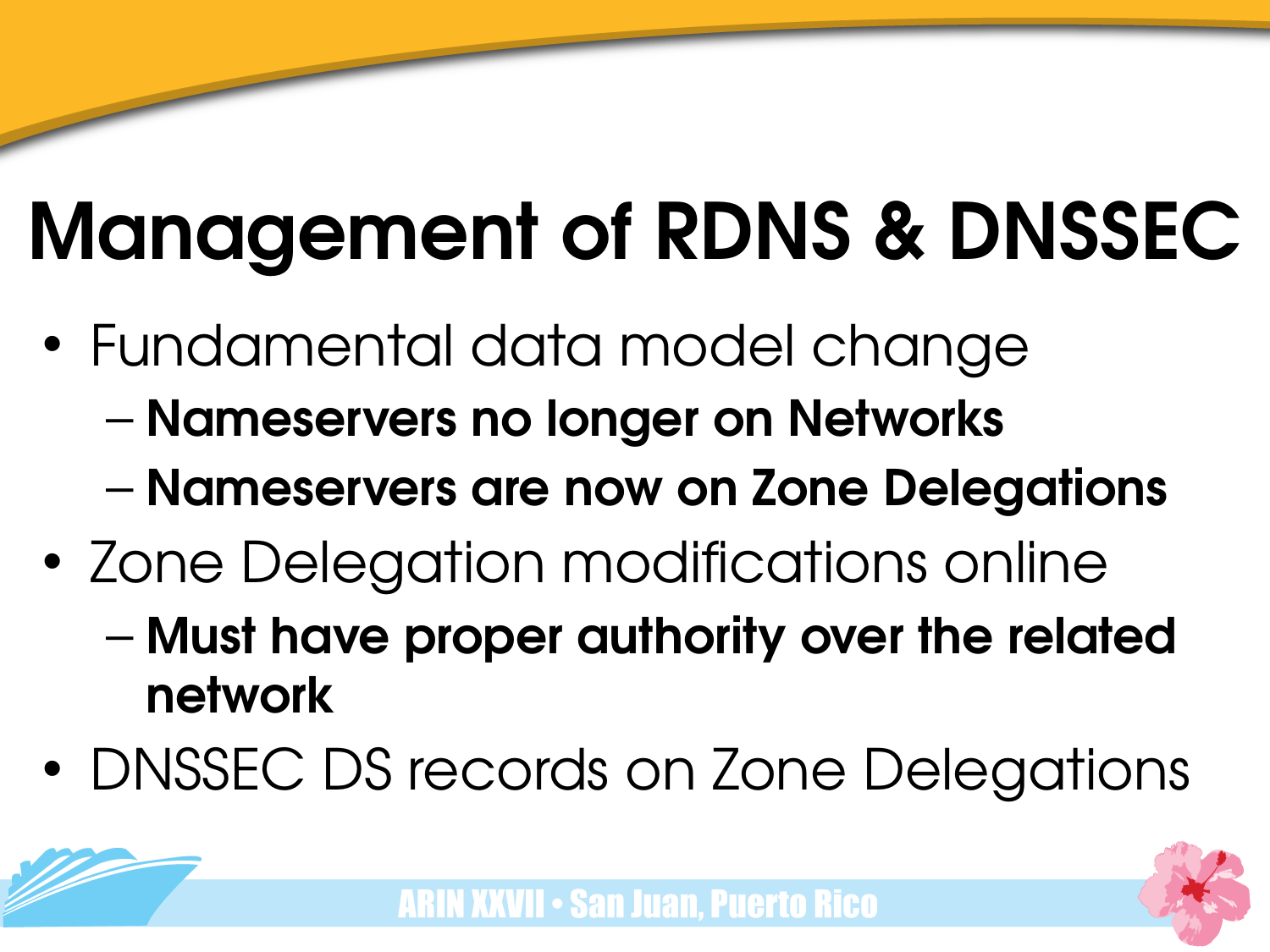

# Management of RDNS & DNSSEC
Fundamental data model change
Nameservers no longer on Networks
Nameservers are now on Zone Delegations
Zone Delegation modifications online
Must have proper authority over the related network
DNSSEC DS records on Zone Delegations